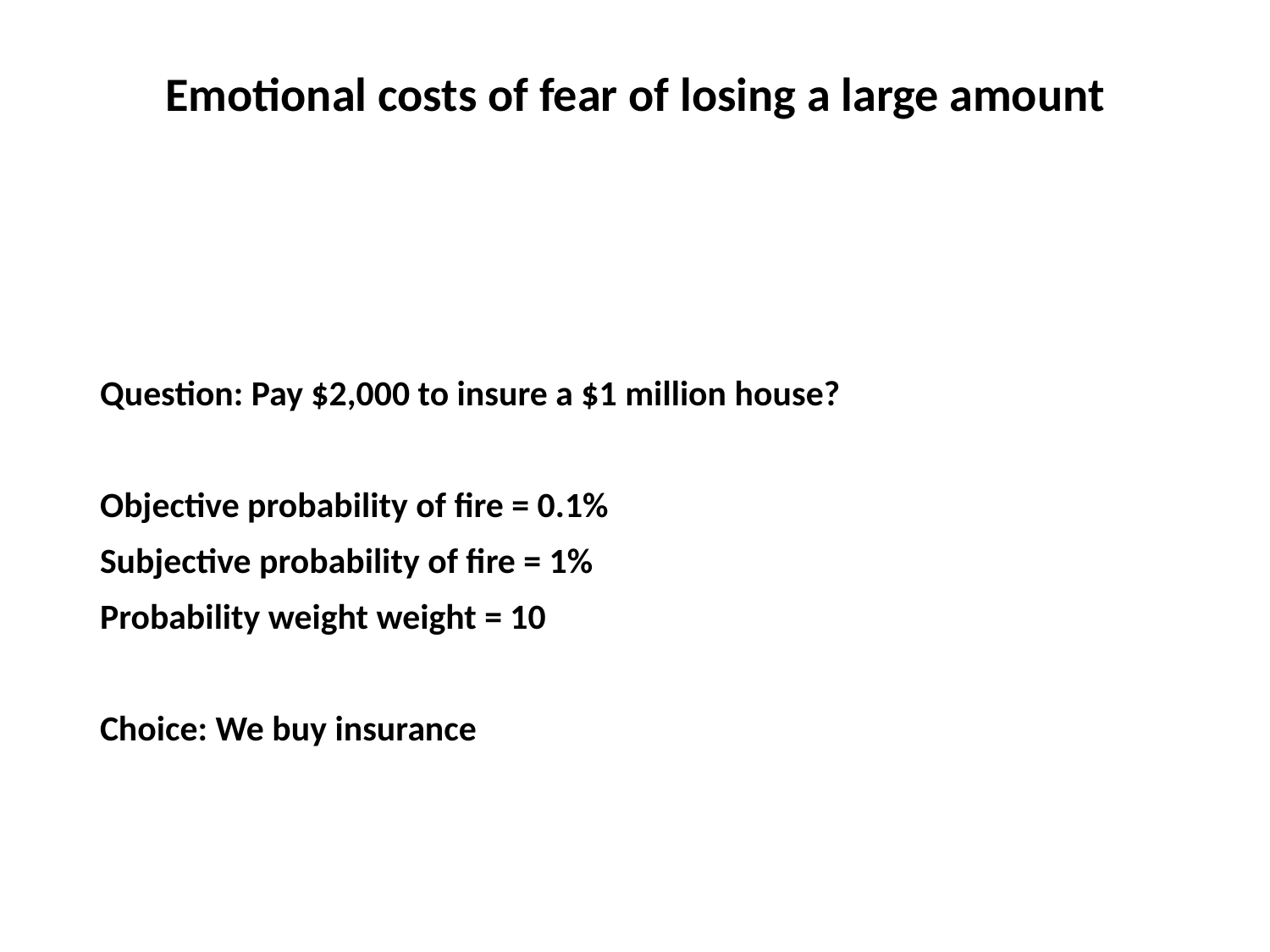

# Emotional costs of fear of losing a large amount

Question: Pay $2,000 to insure a $1 million house?

Objective probability of fire = 0.1%
Subjective probability of fire = 1%
Probability weight weight = 10

Choice: We buy insurance